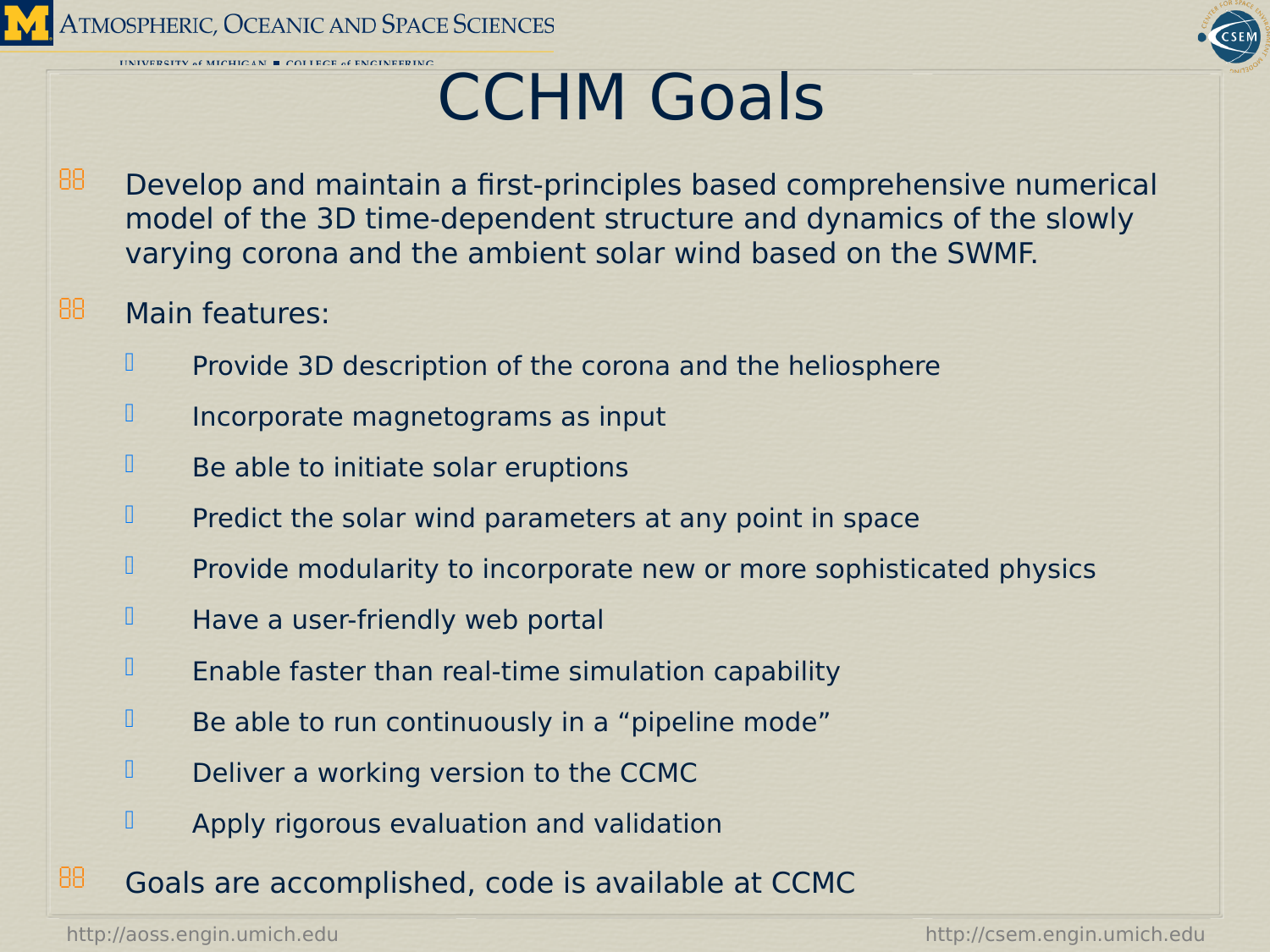

# CCHM Goals
Develop and maintain a first-principles based comprehensive numerical model of the 3D time-dependent structure and dynamics of the slowly varying corona and the ambient solar wind based on the SWMF.
Main features:
Provide 3D description of the corona and the heliosphere
Incorporate magnetograms as input
Be able to initiate solar eruptions
Predict the solar wind parameters at any point in space
Provide modularity to incorporate new or more sophisticated physics
Have a user-friendly web portal
Enable faster than real-time simulation capability
Be able to run continuously in a “pipeline mode”
Deliver a working version to the CCMC
Apply rigorous evaluation and validation
Goals are accomplished, code is available at CCMC